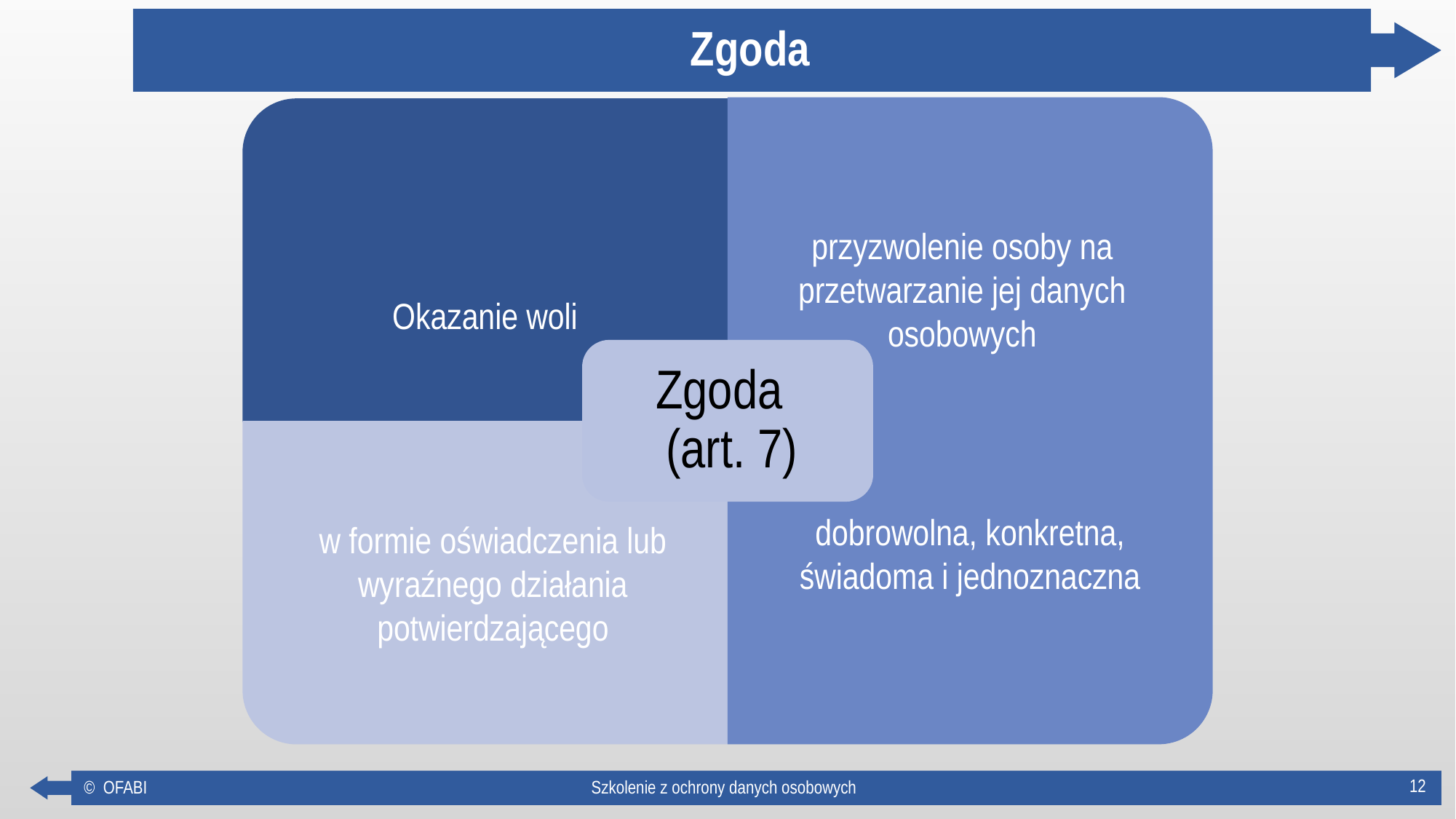

# Zgoda

Okazanie woli

przyzwolenie osoby na przetwarzanie jej danych osobowych
w formie oświadczenia lub wyraźnego działania potwierdzającego
dobrowolna, konkretna, świadoma i jednoznaczna

Zgoda   (art. 7)